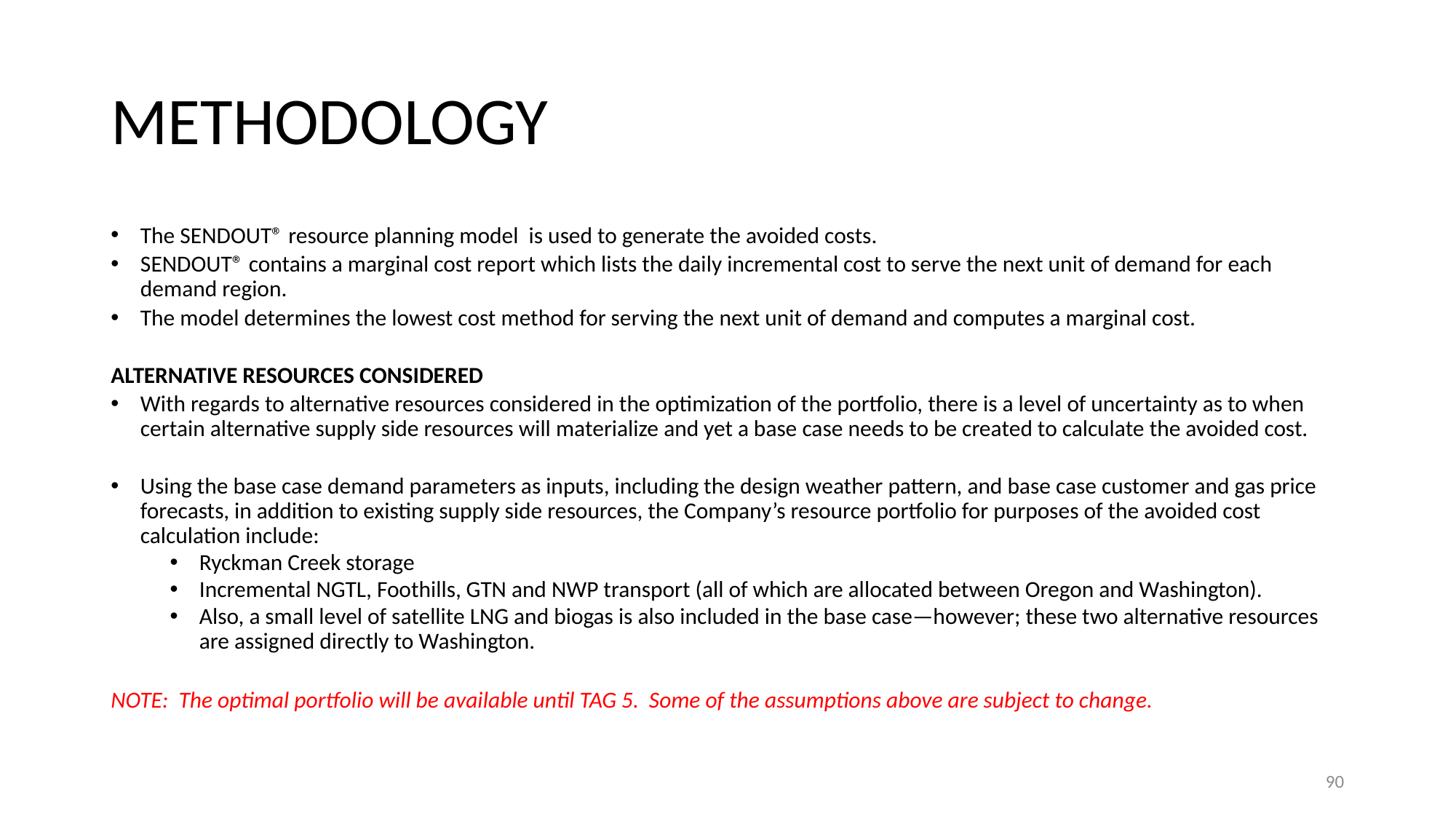

# METHODOLOGY
The SENDOUT® resource planning model  is used to generate the avoided costs.
SENDOUT® contains a marginal cost report which lists the daily incremental cost to serve the next unit of demand for each demand region.
The model determines the lowest cost method for serving the next unit of demand and computes a marginal cost.

ALTERNATIVE RESOURCES CONSIDERED
With regards to alternative resources considered in the optimization of the portfolio, there is a level of uncertainty as to when certain alternative supply side resources will materialize and yet a base case needs to be created to calculate the avoided cost.

Using the base case demand parameters as inputs, including the design weather pattern, and base case customer and gas price forecasts, in addition to existing supply side resources, the Company’s resource portfolio for purposes of the avoided cost calculation include:
Ryckman Creek storage
Incremental NGTL, Foothills, GTN and NWP transport (all of which are allocated between Oregon and Washington).
Also, a small level of satellite LNG and biogas is also included in the base case—however; these two alternative resources are assigned directly to Washington.

NOTE:  The optimal portfolio will be available until TAG 5.  Some of the assumptions above are subject to change.

90